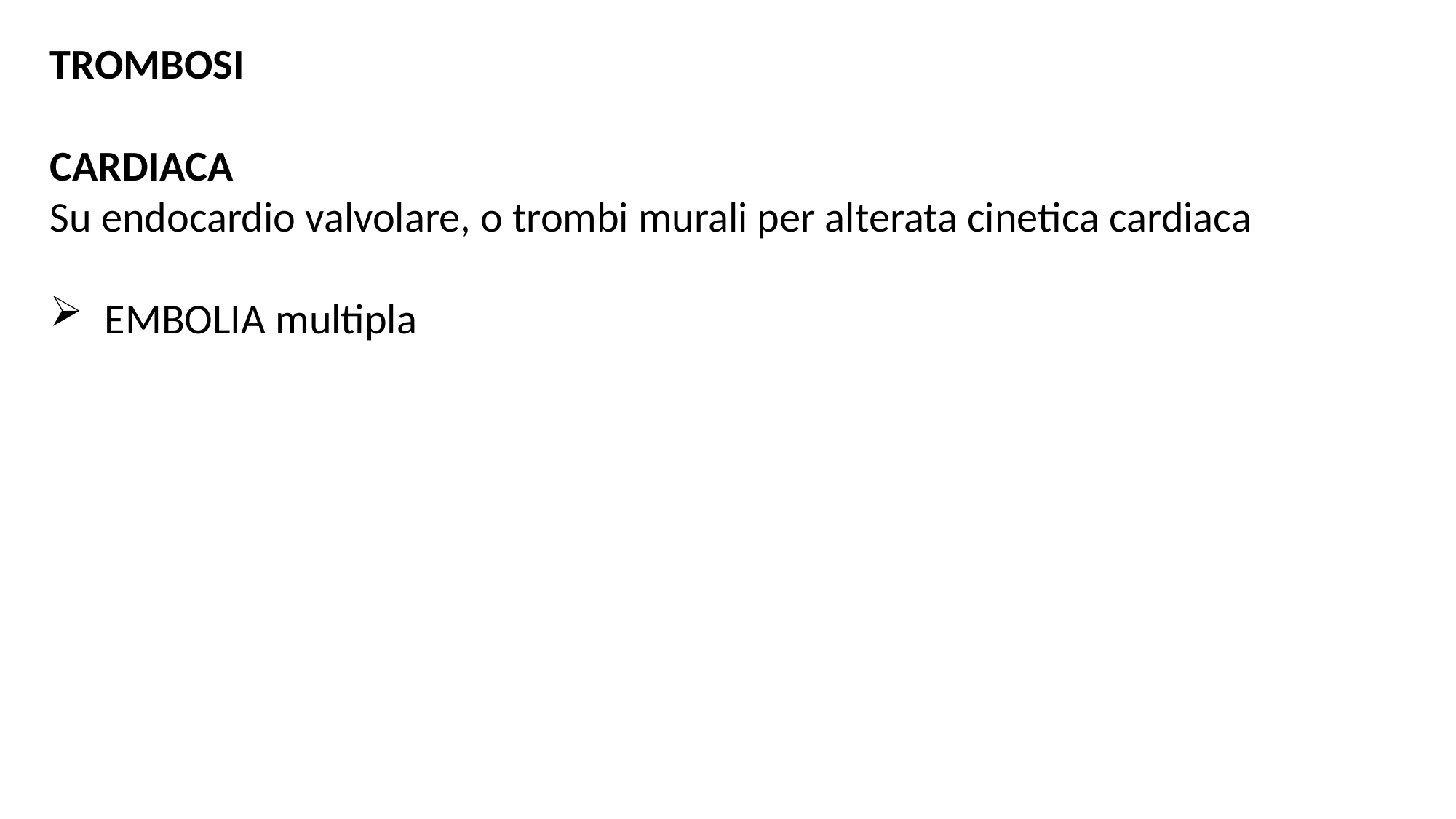

TROMBOSI

CARDIACA
Su endocardio valvolare, o trombi murali per alterata cinetica cardiaca

EMBOLIA multipla